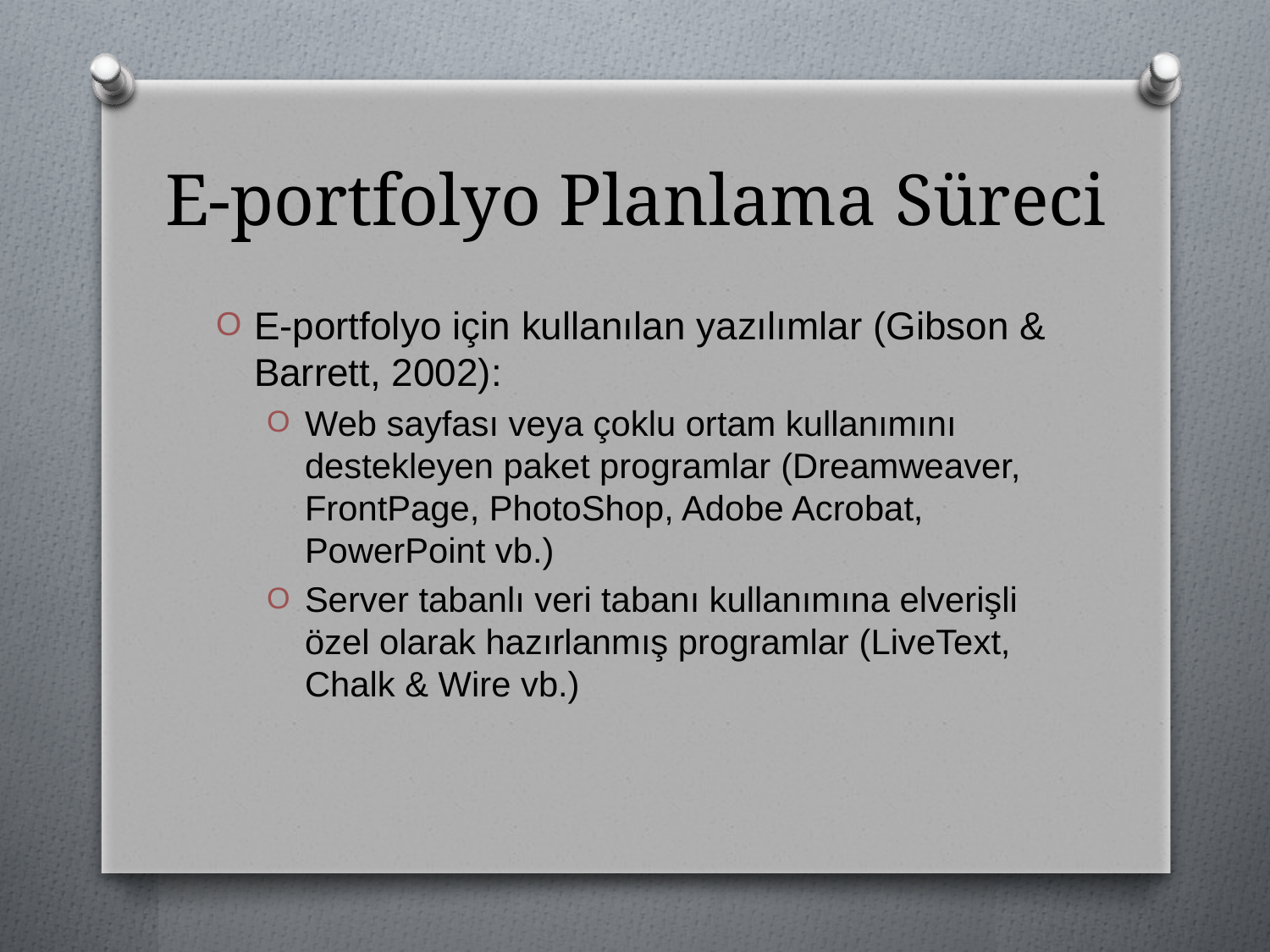

# E-portfolyo Planlama Süreci
E-portfolyo için kullanılan yazılımlar (Gibson & Barrett, 2002):
Web sayfası veya çoklu ortam kullanımını destekleyen paket programlar (Dreamweaver, FrontPage, PhotoShop, Adobe Acrobat, PowerPoint vb.)
Server tabanlı veri tabanı kullanımına elverişli özel olarak hazırlanmış programlar (LiveText, Chalk & Wire vb.)